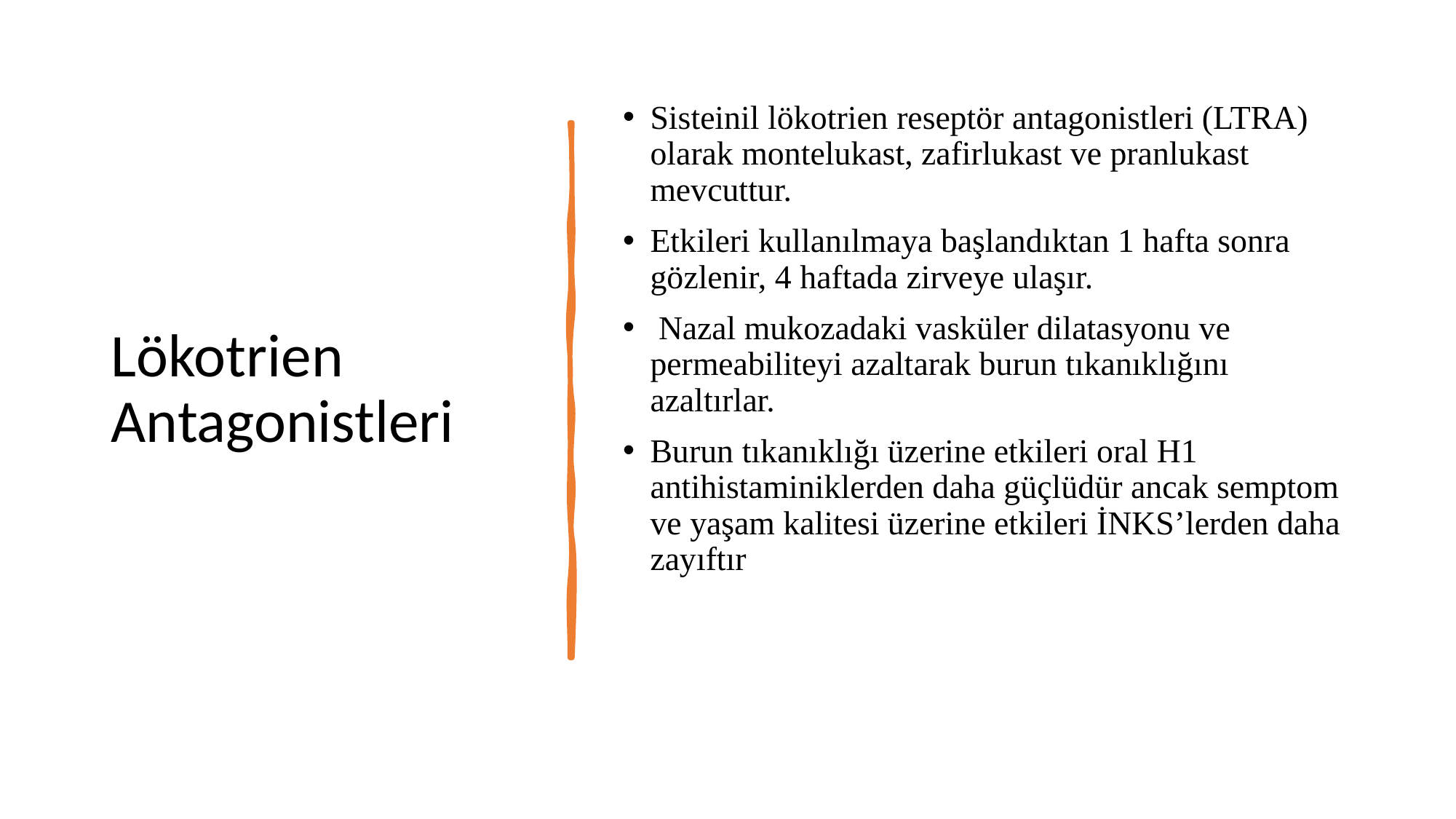

# Lökotrien Antagonistleri
Sisteinil lökotrien reseptör antagonistleri (LTRA) olarak montelukast, zafirlukast ve pranlukast mevcuttur.
Etkileri kullanılmaya başlandıktan 1 hafta sonra gözlenir, 4 haftada zirveye ulaşır.
 Nazal mukozadaki vasküler dilatasyonu ve permeabiliteyi azaltarak burun tıkanıklığını azaltırlar.
Burun tıkanıklığı üzerine etkileri oral H1 antihistaminiklerden daha güçlüdür ancak semptom ve yaşam kalitesi üzerine etkileri İNKS’lerden daha zayıftır